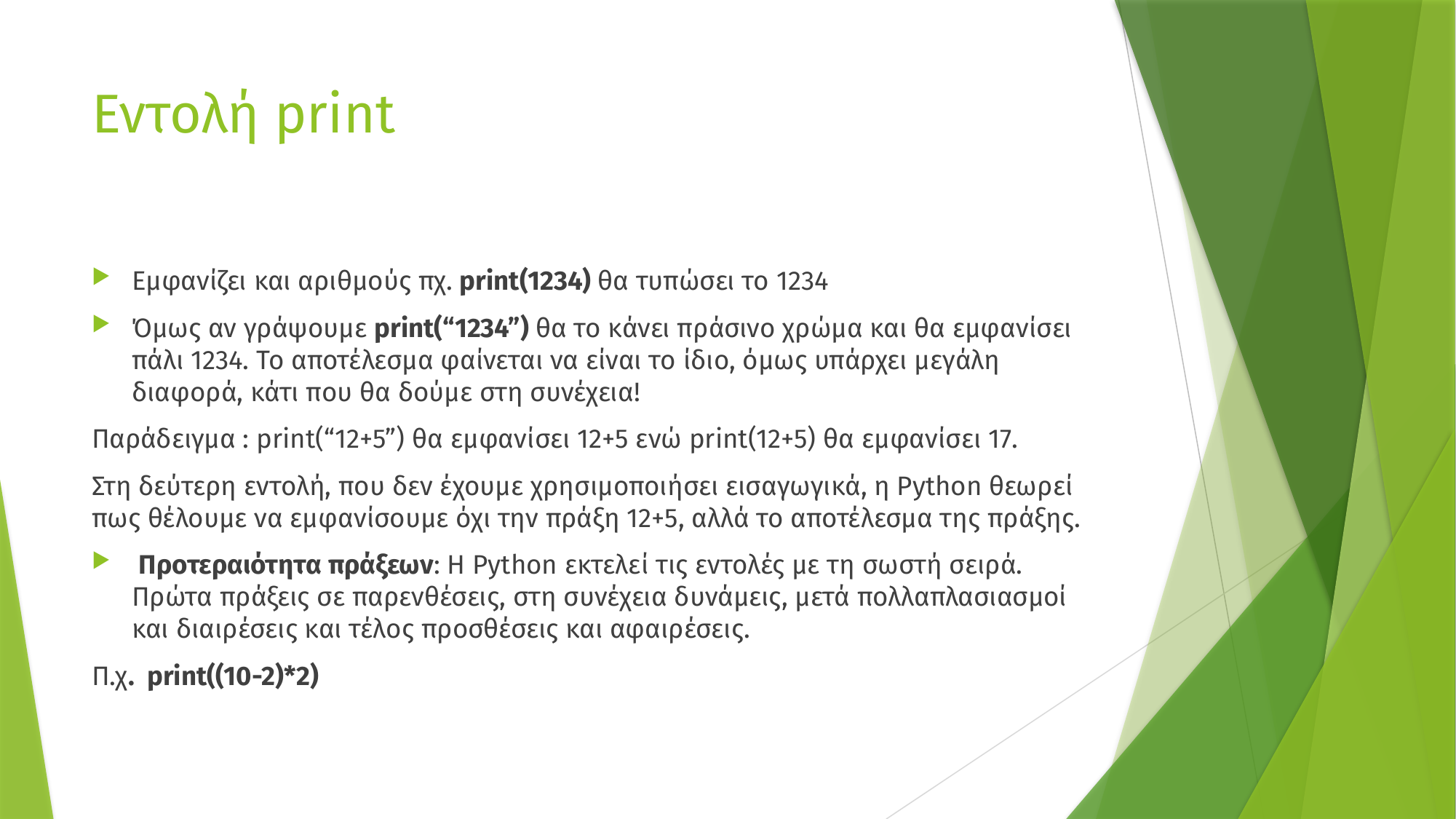

# Εντολή print
Εμφανίζει και αριθμούς πχ. print(1234) θα τυπώσει το 1234
Όμως αν γράψουμε print(“1234”) θα το κάνει πράσινο χρώμα και θα εμφανίσει πάλι 1234. Το αποτέλεσμα φαίνεται να είναι το ίδιο, όμως υπάρχει μεγάλη διαφορά, κάτι που θα δούμε στη συνέχεια!
Παράδειγμα : print(“12+5”) θα εμφανίσει 12+5 ενώ print(12+5) θα εμφανίσει 17.
Στη δεύτερη εντολή, που δεν έχουμε χρησιμοποιήσει εισαγωγικά, η Python θεωρεί πως θέλουμε να εμφανίσουμε όχι την πράξη 12+5, αλλά το αποτέλεσμα της πράξης.
 Προτεραιότητα πράξεων: Η Python εκτελεί τις εντολές με τη σωστή σειρά. Πρώτα πράξεις σε παρενθέσεις, στη συνέχεια δυνάμεις, μετά πολλαπλασιασμοί και διαιρέσεις και τέλος προσθέσεις και αφαιρέσεις.
Π.χ.  print((10-2)*2)